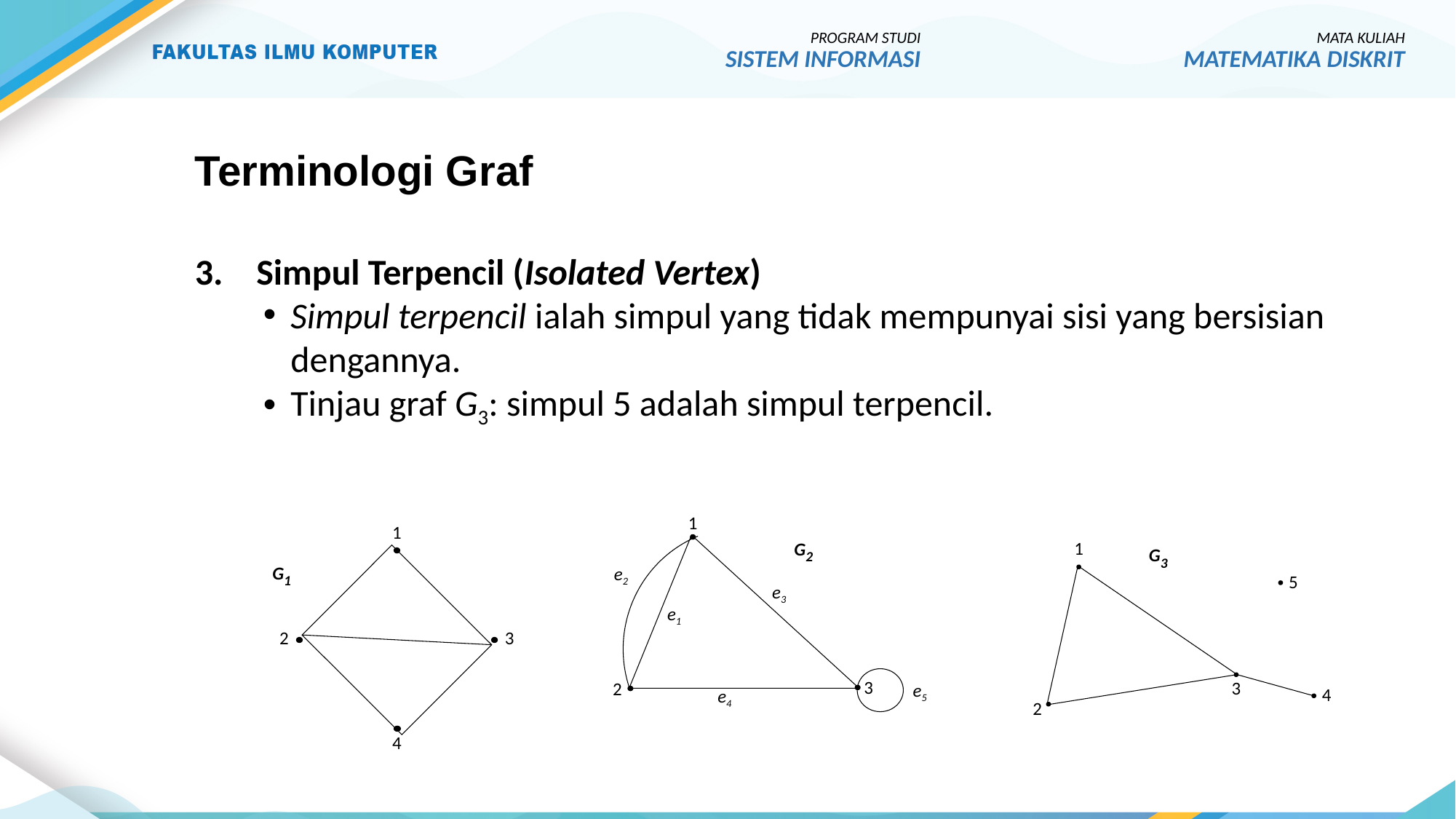

PROGRAM STUDI
SISTEM INFORMASI
MATA KULIAH
MATEMATIKA DISKRIT
# Terminologi Graf
Simpul Terpencil (Isolated Vertex)
Simpul terpencil ialah simpul yang tidak mempunyai sisi yang bersisian dengannya.
Tinjau graf G3: simpul 5 adalah simpul terpencil.

1

e2
e3
e1

3
2
e5
e4

G2
1

G1

2
3

4

1
G3

5

3

4
2